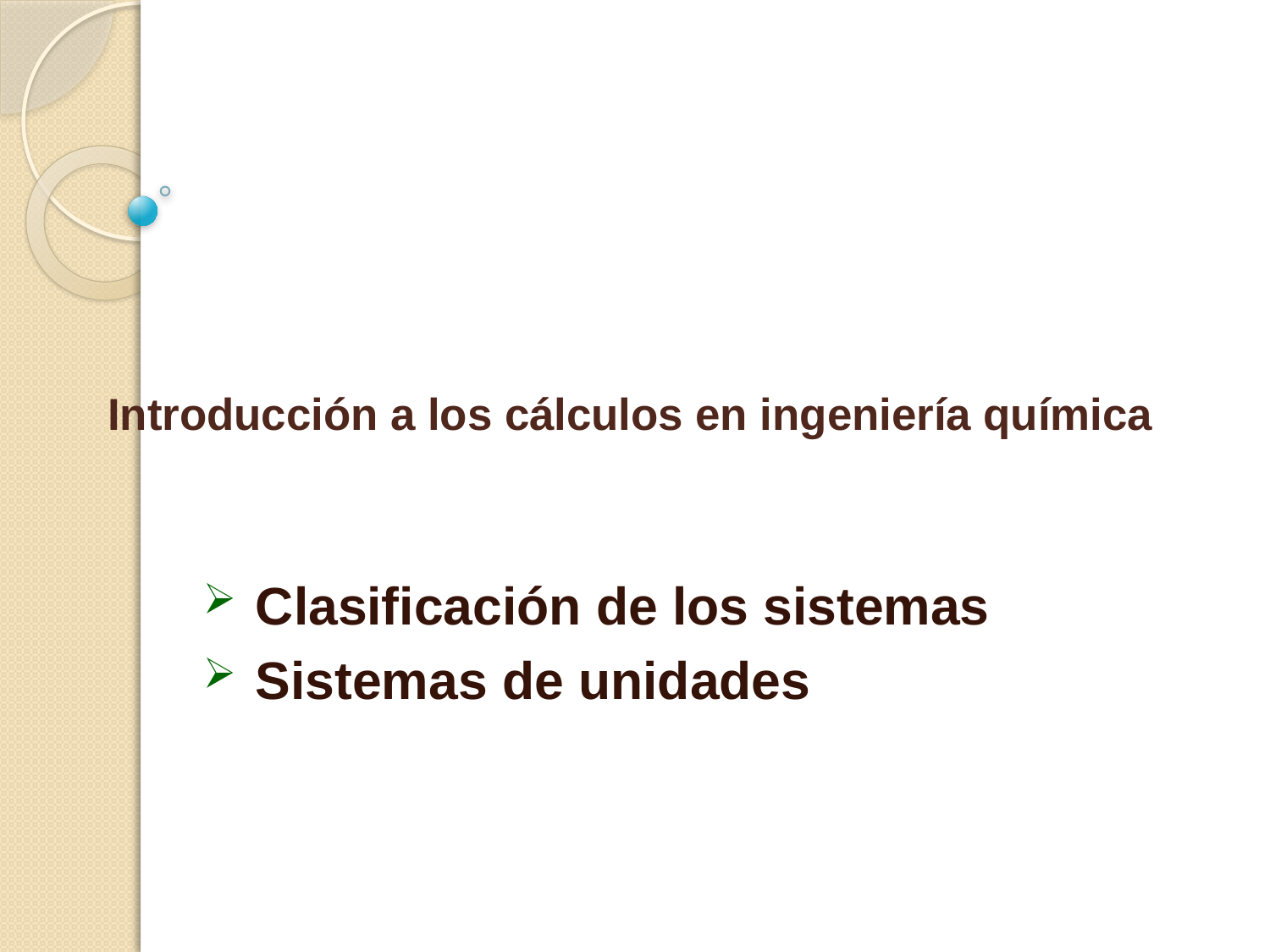

# Introducción a los cálculos en ingeniería química
Clasificación de los sistemas
Sistemas de unidades